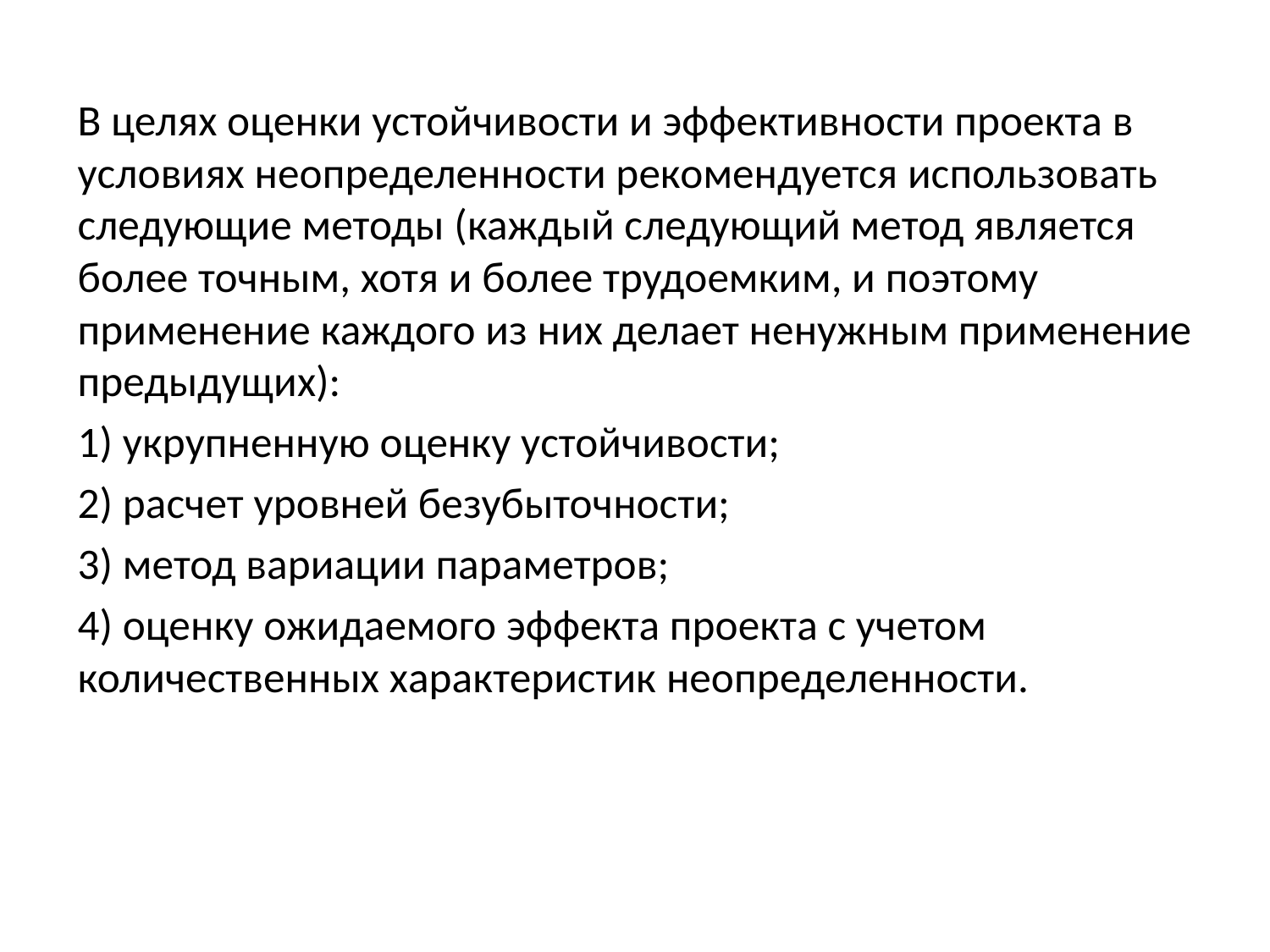

В целях оценки устойчивости и эффективности проекта в условиях неопределенности рекомендуется использовать следующие методы (каждый следующий метод является более точным, хотя и более трудоемким, и поэтому применение каждого из них делает ненужным применение предыдущих):
1) укрупненную оценку устойчивости;
2) расчет уровней безубыточности;
3) метод вариации параметров;
4) оценку ожидаемого эффекта проекта с учетом количественных характеристик неопределенности.